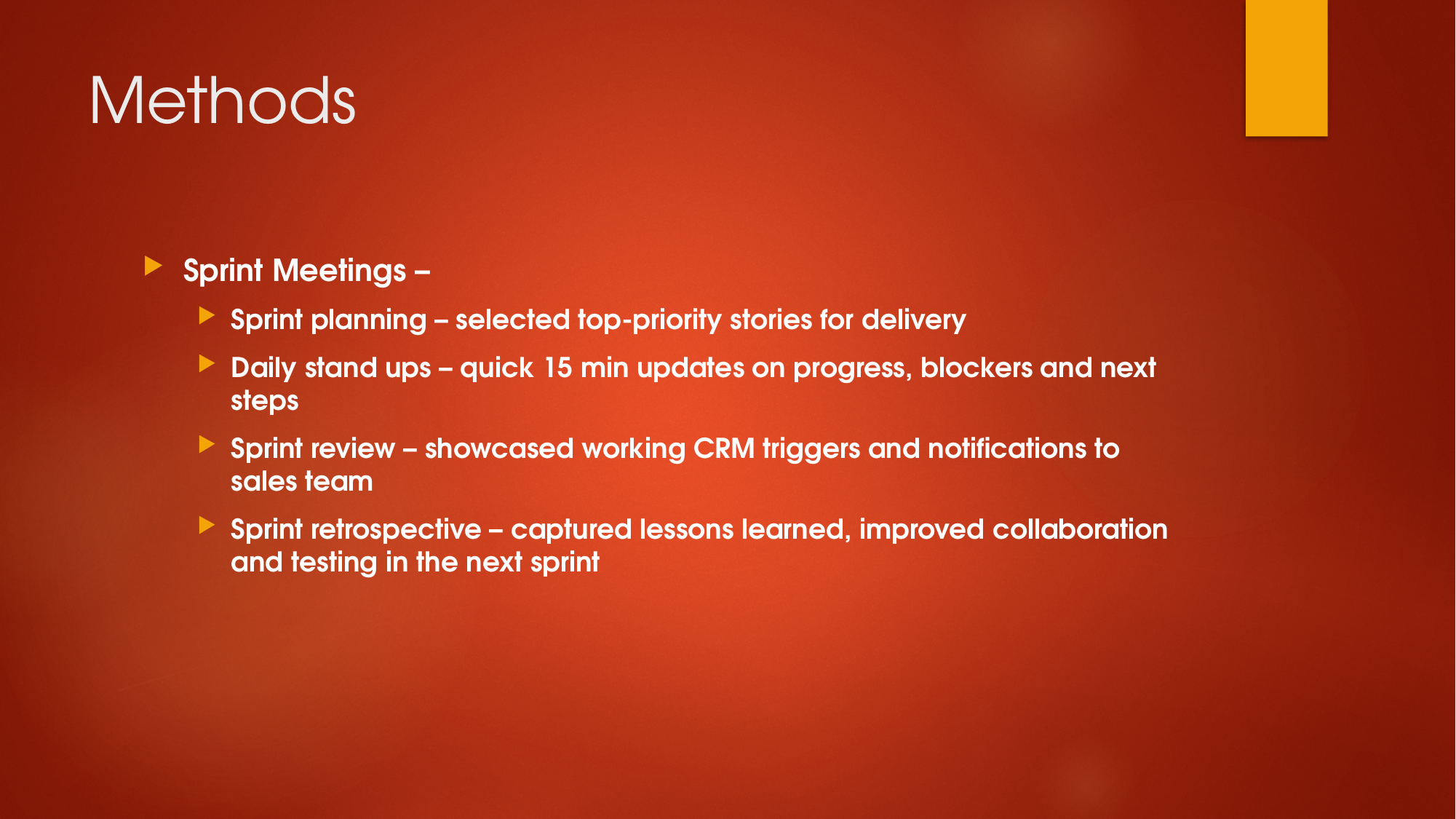

# Methods
Sprint Meetings –
Sprint planning – selected top-priority stories for delivery
Daily stand ups – quick 15 min updates on progress, blockers and next steps
Sprint review – showcased working CRM triggers and notifications to sales team
Sprint retrospective – captured lessons learned, improved collaboration and testing in the next sprint